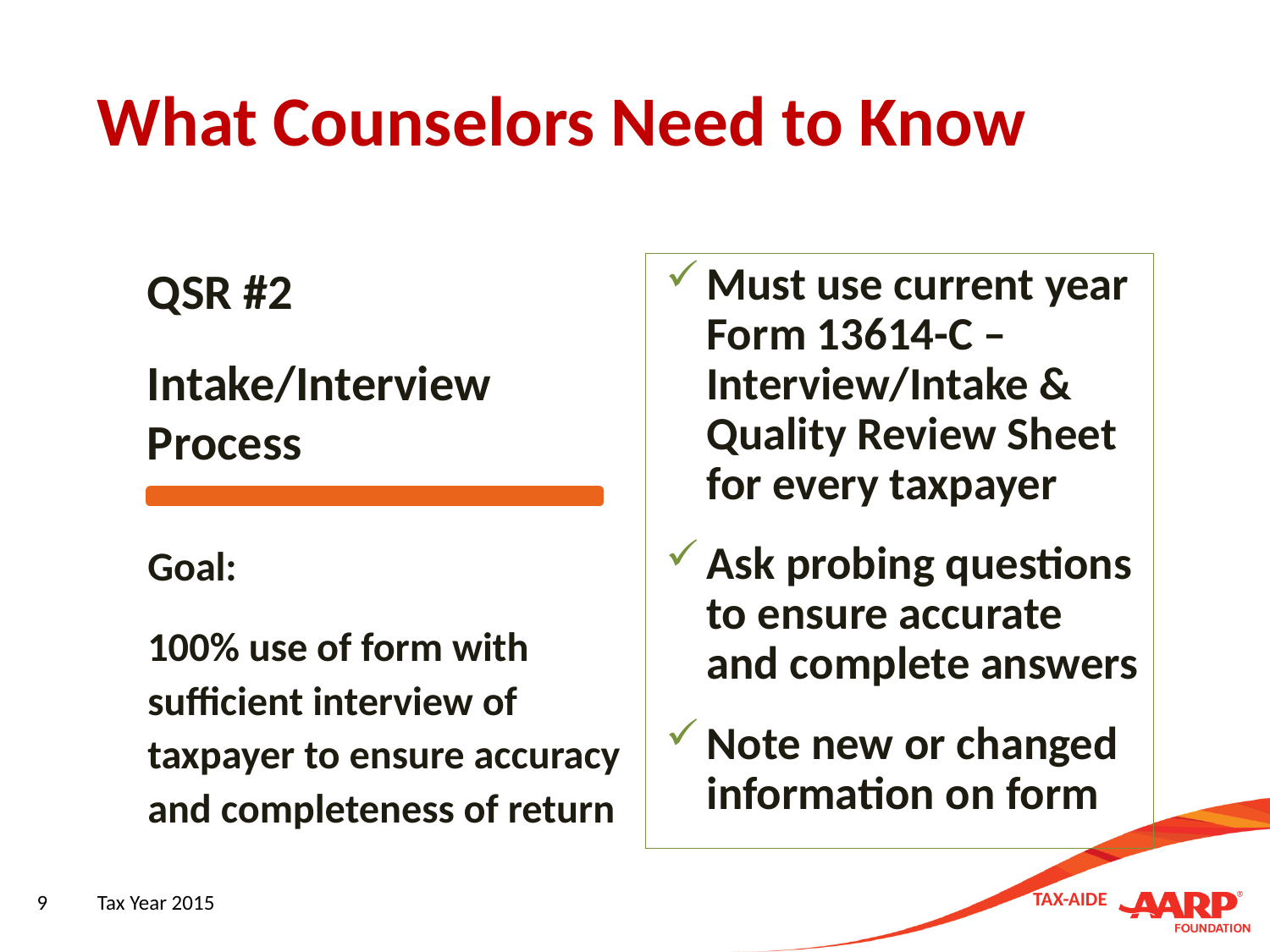

# What Counselors Need to Know
QSR #2
Intake/Interview
Process

Must use current year Form 13614-C – Interview/Intake & Quality Review Sheet for every taxpayer
Ask probing questions to ensure accurate and complete answers
Note new or changed information on form

Goal:
100% use of form with sufficient interview of taxpayer to ensure accuracy and completeness of return
9
Tax Year 2015